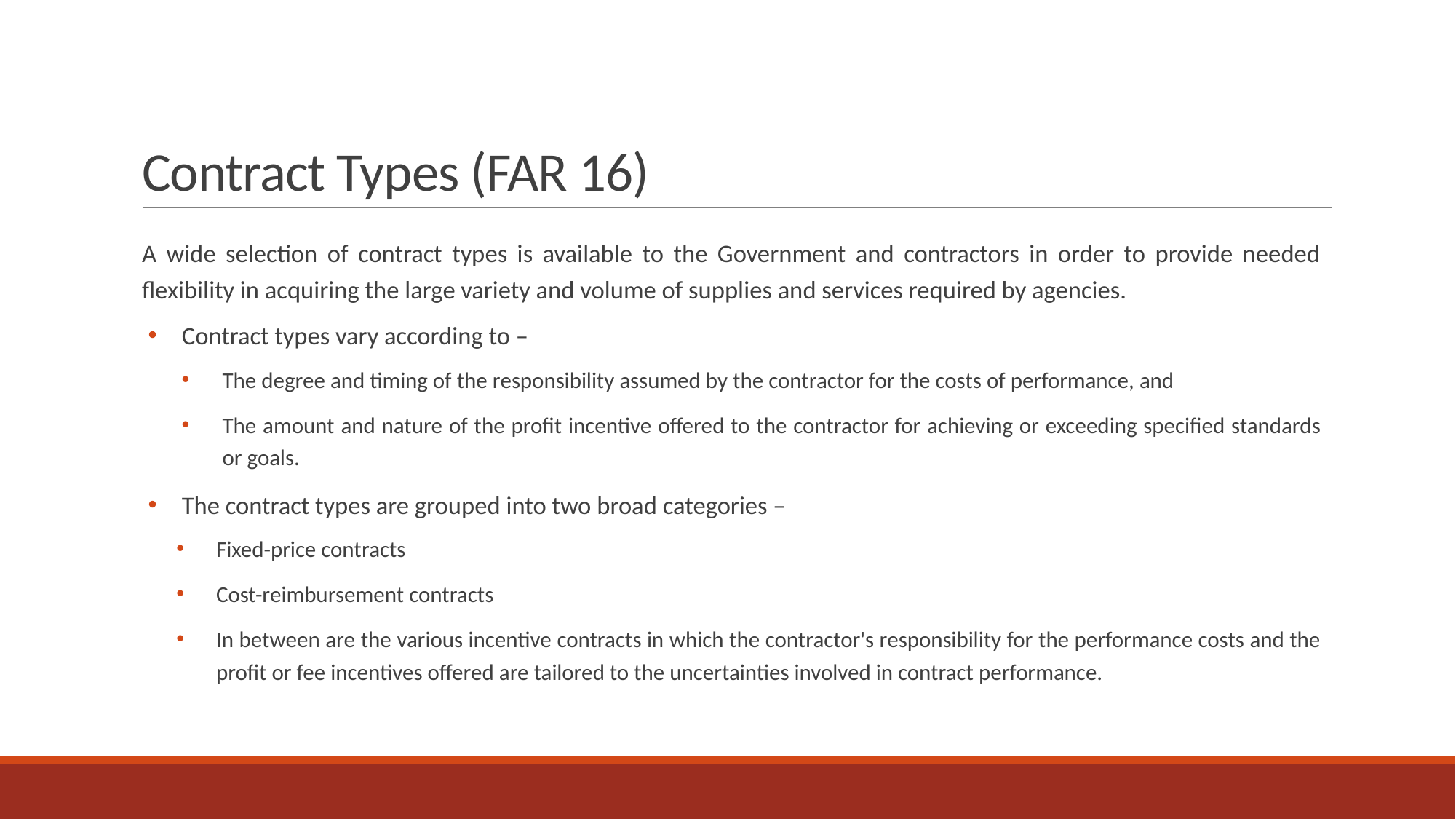

# Contract Types (FAR 16)
A wide selection of contract types is available to the Government and contractors in order to provide needed flexibility in acquiring the large variety and volume of supplies and services required by agencies.
Contract types vary according to –
The degree and timing of the responsibility assumed by the contractor for the costs of performance, and
The amount and nature of the profit incentive offered to the contractor for achieving or exceeding specified standards or goals.
The contract types are grouped into two broad categories –
Fixed-price contracts
Cost-reimbursement contracts
In between are the various incentive contracts in which the contractor's responsibility for the performance costs and the profit or fee incentives offered are tailored to the uncertainties involved in contract performance.